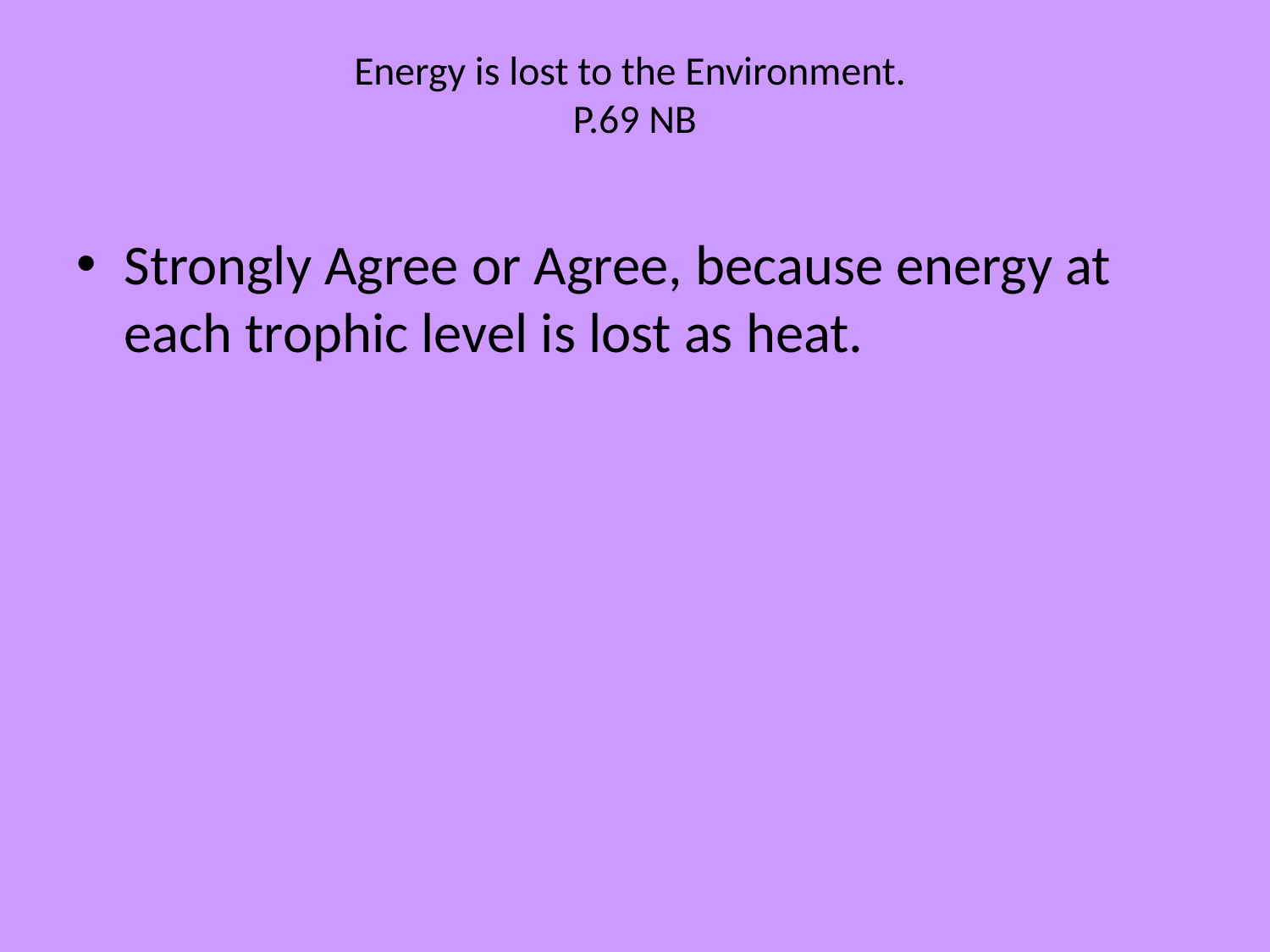

# Energy is lost to the Environment. P.69 NB
Strongly Agree or Agree, because energy at each trophic level is lost as heat.